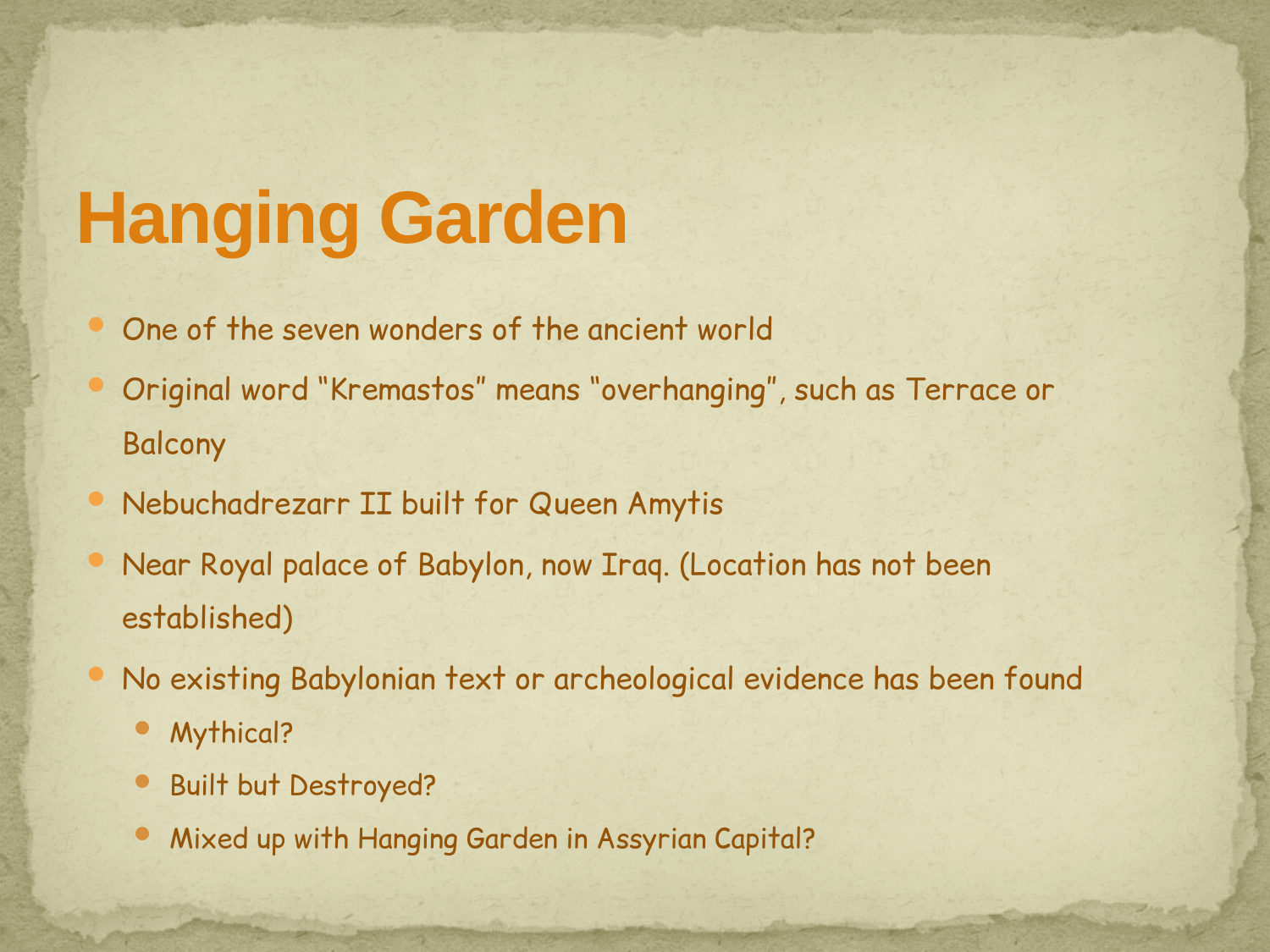

# Hanging Garden
One of the seven wonders of the ancient world
Original word “Kremastos” means “overhanging”, such as Terrace or Balcony
Nebuchadrezarr II built for Queen Amytis
Near Royal palace of Babylon, now Iraq. (Location has not been established)
No existing Babylonian text or archeological evidence has been found
Mythical?
Built but Destroyed?
Mixed up with Hanging Garden in Assyrian Capital?